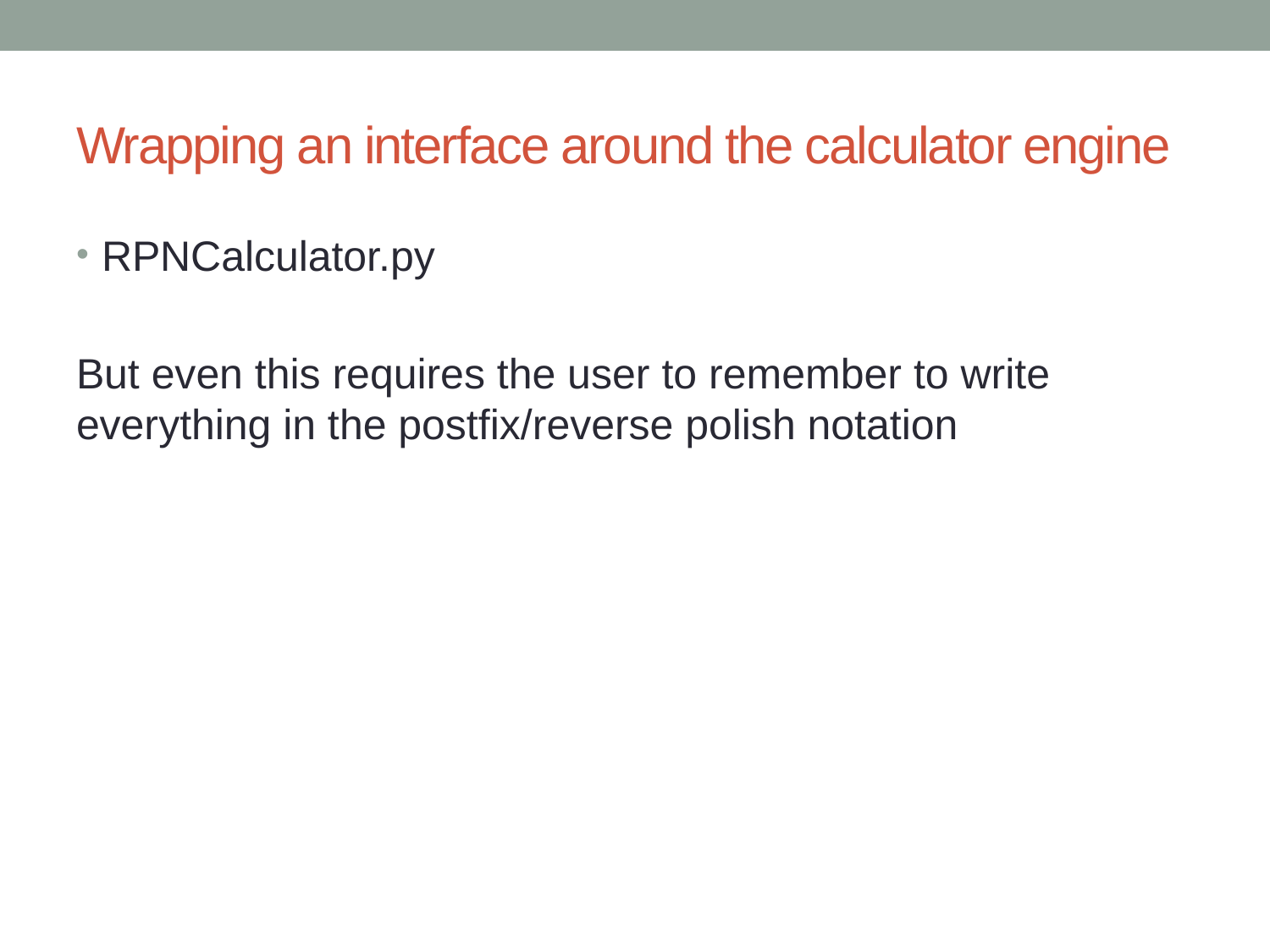

# Wrapping an interface around the calculator engine
RPNCalculator.py

But even this requires the user to remember to write everything in the postfix/reverse polish notation